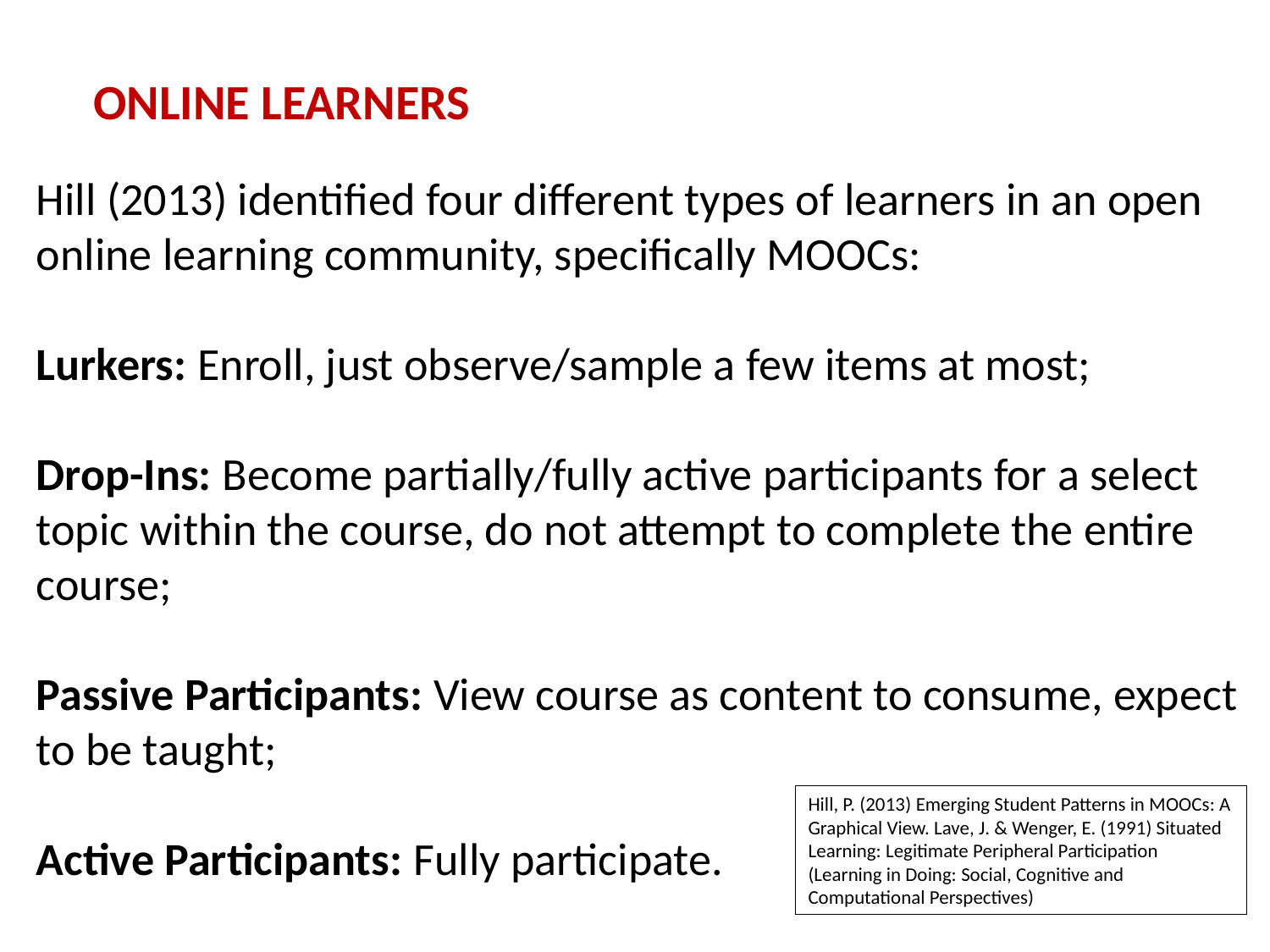

Online Learners
Hill (2013) identified four different types of learners in an open online learning community, specifically MOOCs:

Lurkers: Enroll, just observe/sample a few items at most;

Drop-Ins: Become partially/fully active participants for a select topic within the course, do not attempt to complete the entire course;

Passive Participants: View course as content to consume, expect to be taught;

Active Participants: Fully participate.
Hill, P. (2013) Emerging Student Patterns in MOOCs: A Graphical View. Lave, J. & Wenger, E. (1991) Situated Learning: Legitimate Peripheral Participation (Learning in Doing: Social, Cognitive and Computational Perspectives)